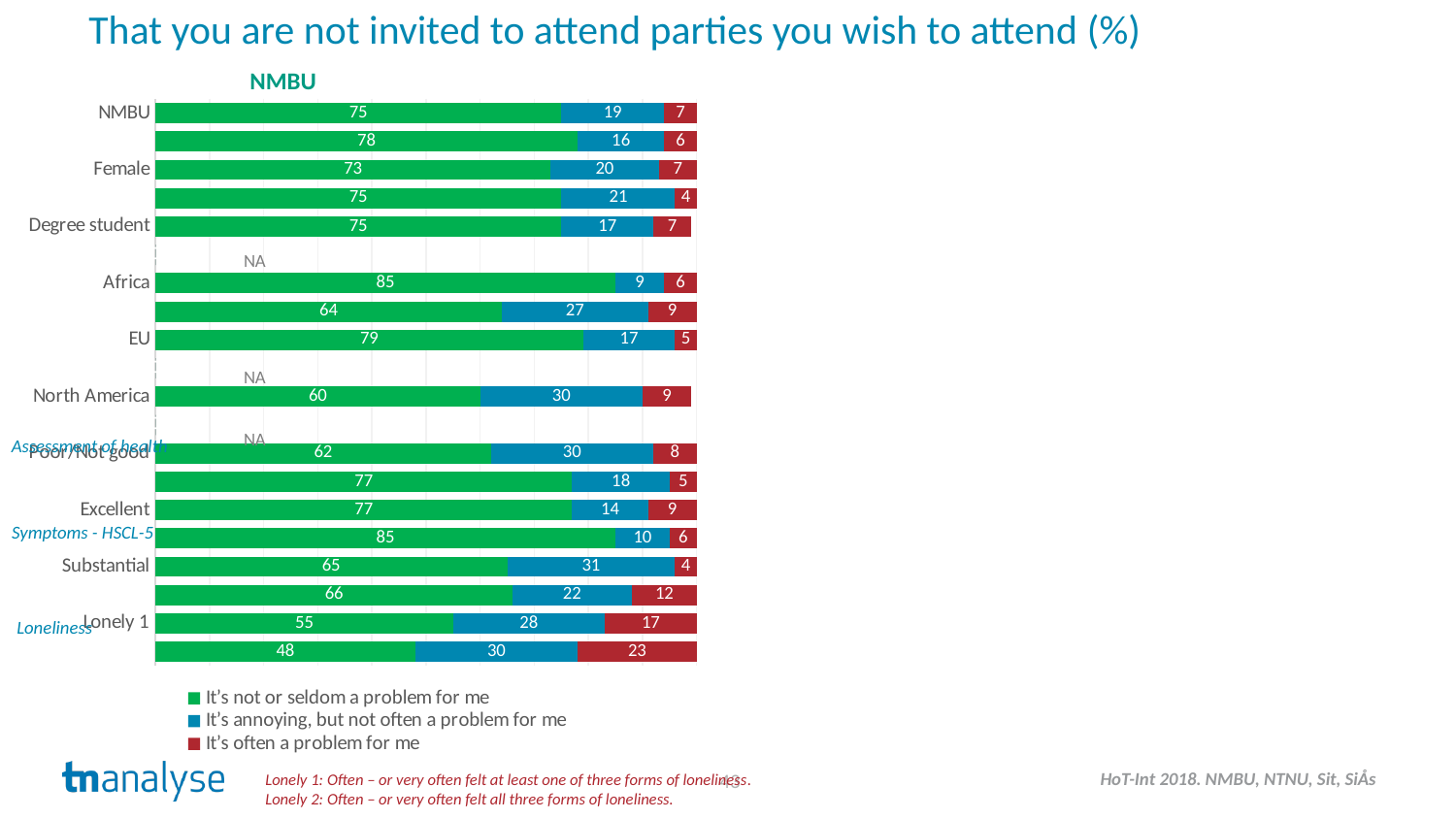

That you are not invited to attend parties you wish to attend (%)
NMBU

### Chart

| Category | It’s not or seldom a problem for me | It’s annoying, but not often a problem for me | It’s often a problem for me |
|---|---|---|---|
| NMBU | 75.0 | 19.0 | 7.0 |
| Male | 78.0 | 16.0 | 6.0 |
| Female | 73.0 | 20.0 | 7.0 |
| Exchange student | 75.0 | 21.0 | 4.0 |
| Degree student | 75.0 | 17.0 | 7.0 |
| Other | 0.0 | 0.0 | 0.0 |
| Africa | 85.0 | 9.0 | 6.0 |
| Asia | 64.0 | 27.0 | 9.0 |
| EU | 79.0 | 17.0 | 5.0 |
| Other Europe | 0.0 | 0.0 | 0.0 |
| North America | 60.0 | 30.0 | 9.0 |
| South America | 0.0 | 0.0 | 0.0 |
| Poor/Not good | 62.0 | 30.0 | 8.0 |
| Good | 77.0 | 18.0 | 5.0 |
| Excellent | 77.0 | 14.0 | 9.0 |
| Few symptoms | 85.0 | 10.0 | 6.0 |
| Substantial | 65.0 | 31.0 | 4.0 |
| Major symptoms | 66.0 | 22.0 | 12.0 |
| Lonely 1 | 55.0 | 28.0 | 17.0 |
| Lonely 2 | 48.0 | 30.0 | 23.0 |
NA
NA
NA
Assessment of health
Symptoms - HSCL-5
Loneliness
43
Lonely 1: Often – or very often felt at least one of three forms of loneliness.
Lonely 2: Often – or very often felt all three forms of loneliness.